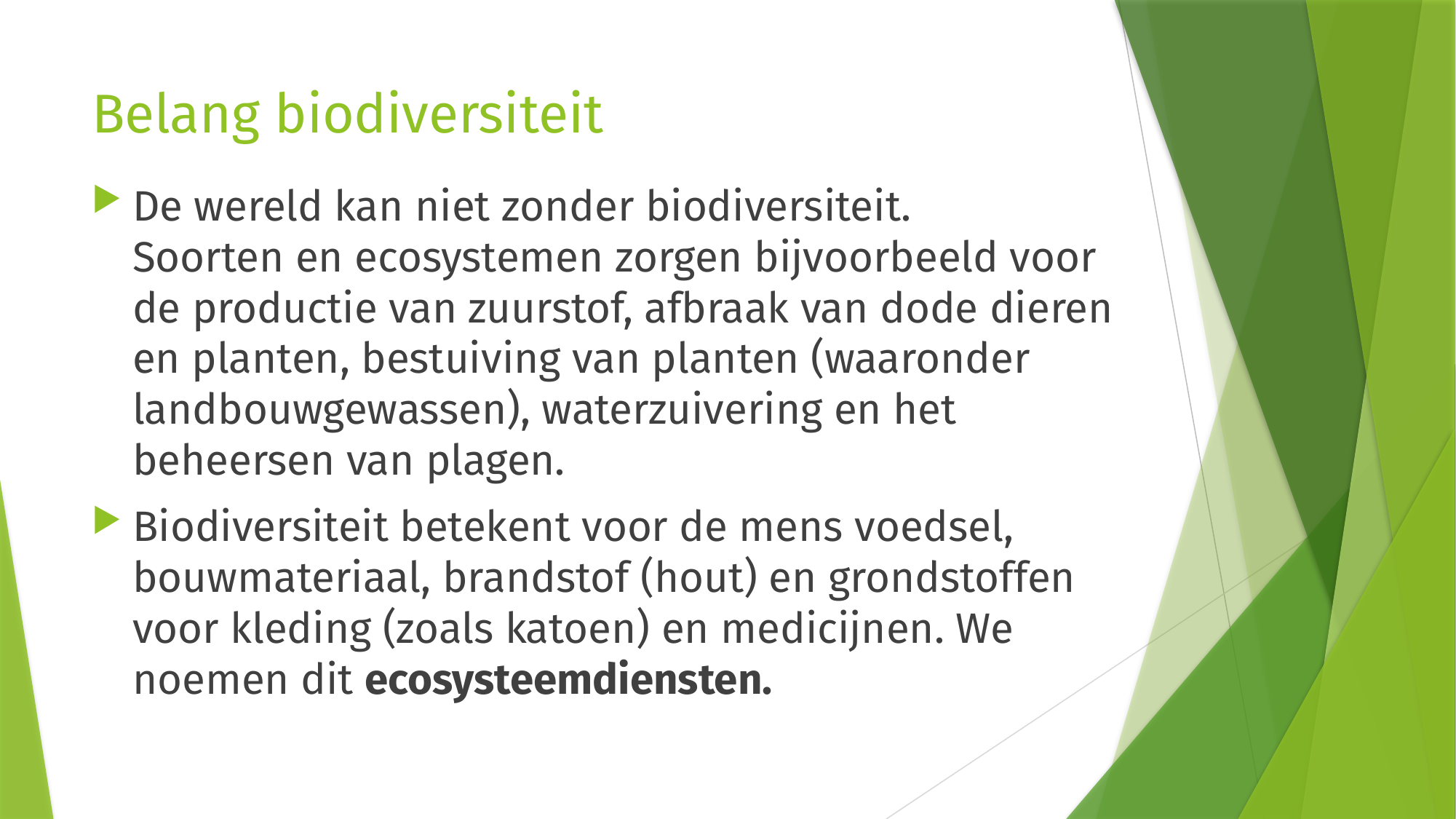

# Belang biodiversiteit
De wereld kan niet zonder biodiversiteit.
Soorten en ecosystemen zorgen bijvoorbeeld voor de productie van zuurstof, afbraak van dode dieren en planten, bestuiving van planten (waaronder landbouwgewassen), waterzuivering en het beheersen van plagen.
Biodiversiteit betekent voor de mens voedsel, bouwmateriaal, brandstof (hout) en grondstoffen voor kleding (zoals katoen) en medicijnen. We noemen dit ecosysteemdiensten.